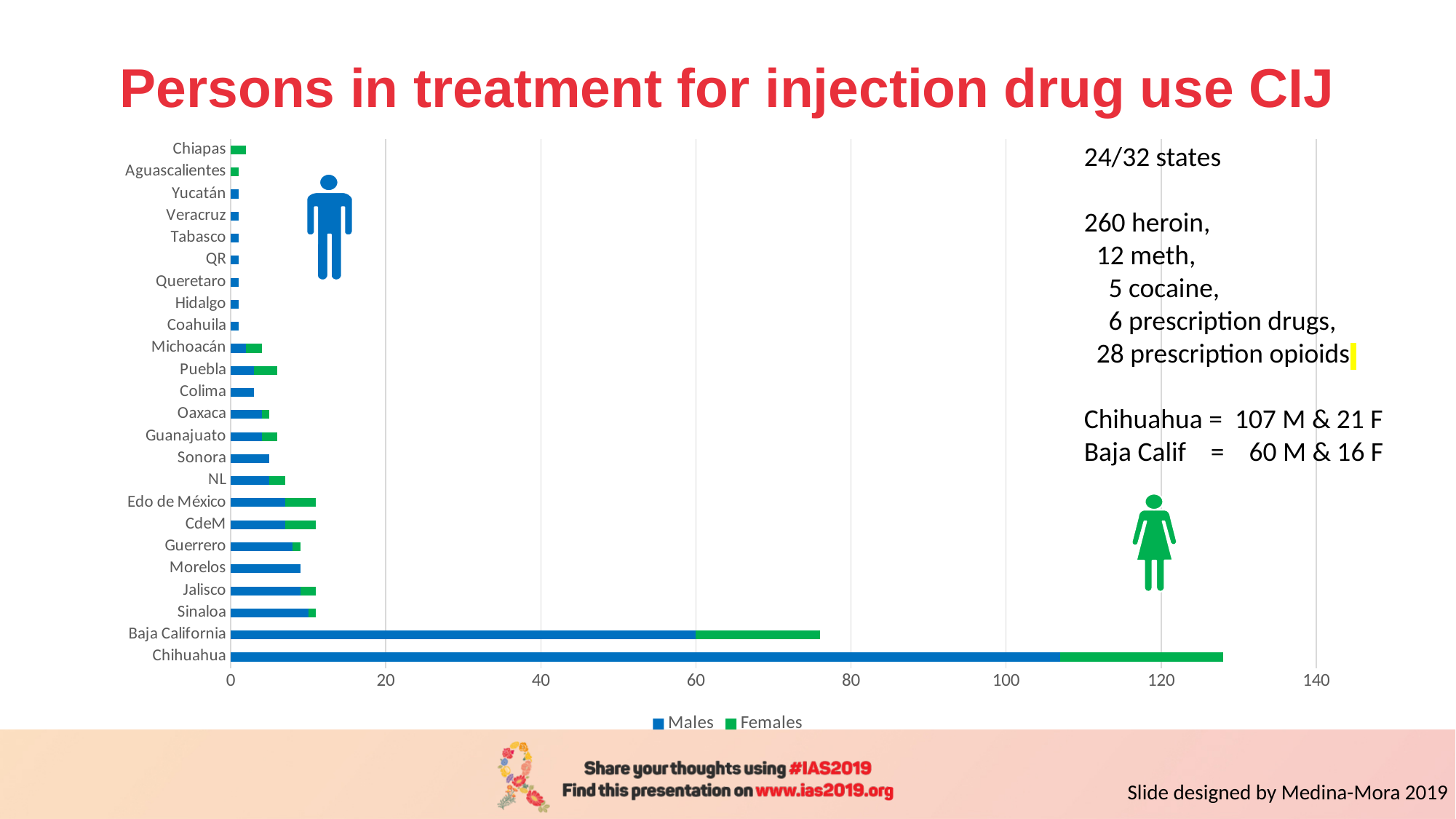

Persons in treatment for injection drug use CIJ

### Chart

| Category | Males | Females |
|---|---|---|
| Chihuahua | 107.0 | 21.0 |
| Baja California | 60.0 | 16.0 |
| Sinaloa | 10.0 | 1.0 |
| Jalisco | 9.0 | 2.0 |
| Morelos | 9.0 | 0.0 |
| Guerrero | 8.0 | 1.0 |
| CdeM | 7.0 | 4.0 |
| Edo de México | 7.0 | 4.0 |
| NL | 5.0 | 2.0 |
| Sonora | 5.0 | 0.0 |
| Guanajuato | 4.0 | 2.0 |
| Oaxaca | 4.0 | 1.0 |
| Colima | 3.0 | 0.0 |
| Puebla | 3.0 | 3.0 |
| Michoacán | 2.0 | 2.0 |
| Coahuila | 1.0 | None |
| Hidalgo | 1.0 | None |
| Queretaro | 1.0 | None |
| QR | 1.0 | None |
| Tabasco | 1.0 | None |
| Veracruz | 1.0 | None |
| Yucatán | 1.0 | None |
| Aguascalientes | 0.0 | 1.0 |
| Chiapas | 0.0 | 2.0 |
24/32 states

260 heroin,
  12 meth,
    5 cocaine,
    6 prescription drugs,
  28 prescription opioids

Chihuahua =  107 M & 21 F
Baja Calif    =    60 M & 16 F

Slide designed by Medina-Mora 2019